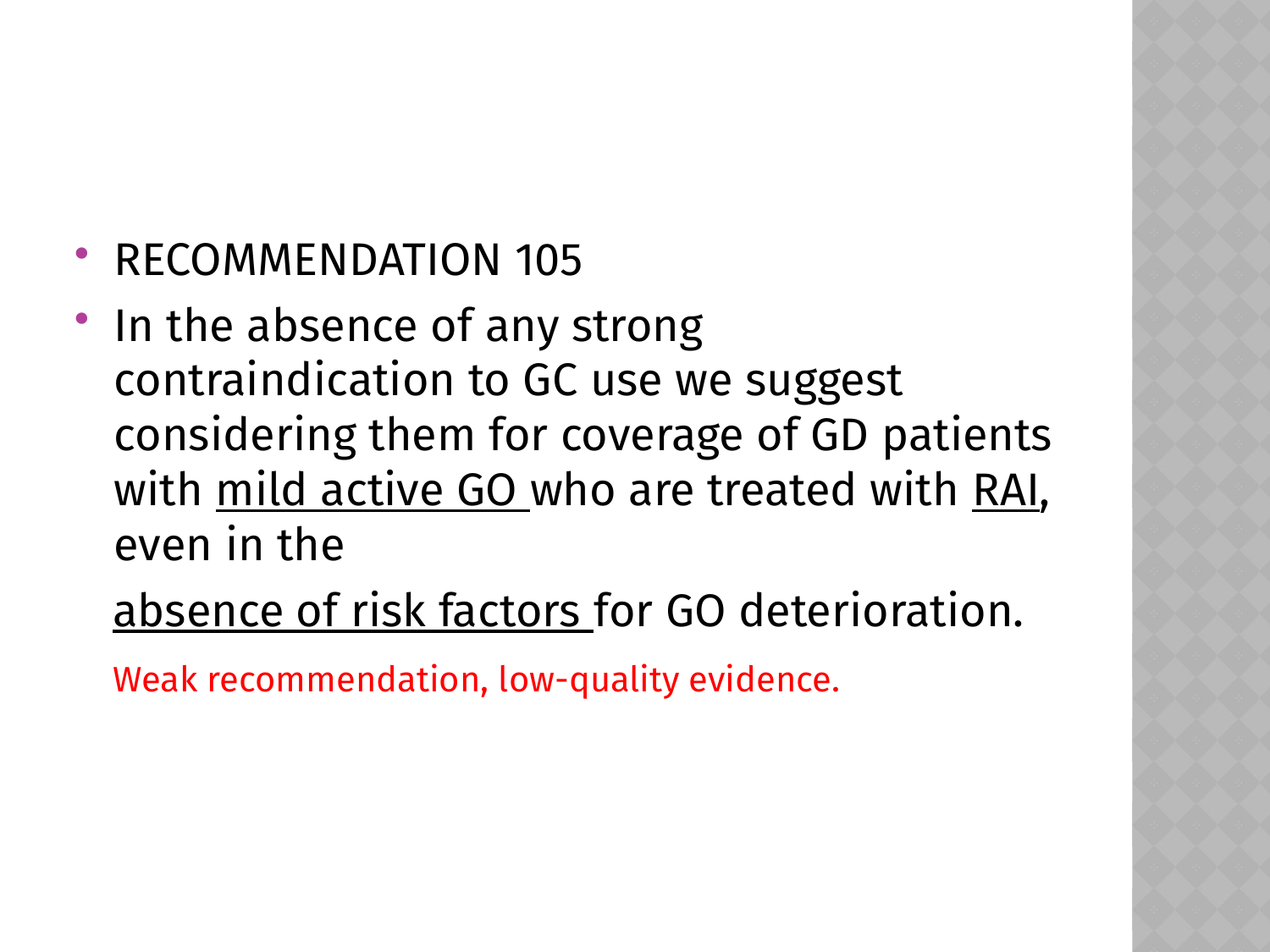

#
RECOMMENDATION 105
In the absence of any strong contraindication to GC use we suggest considering them for coverage of GD patients with mild active GO who are treated with RAI, even in the
   absence of risk factors for GO deterioration.
   Weak recommendation, low-quality evidence.